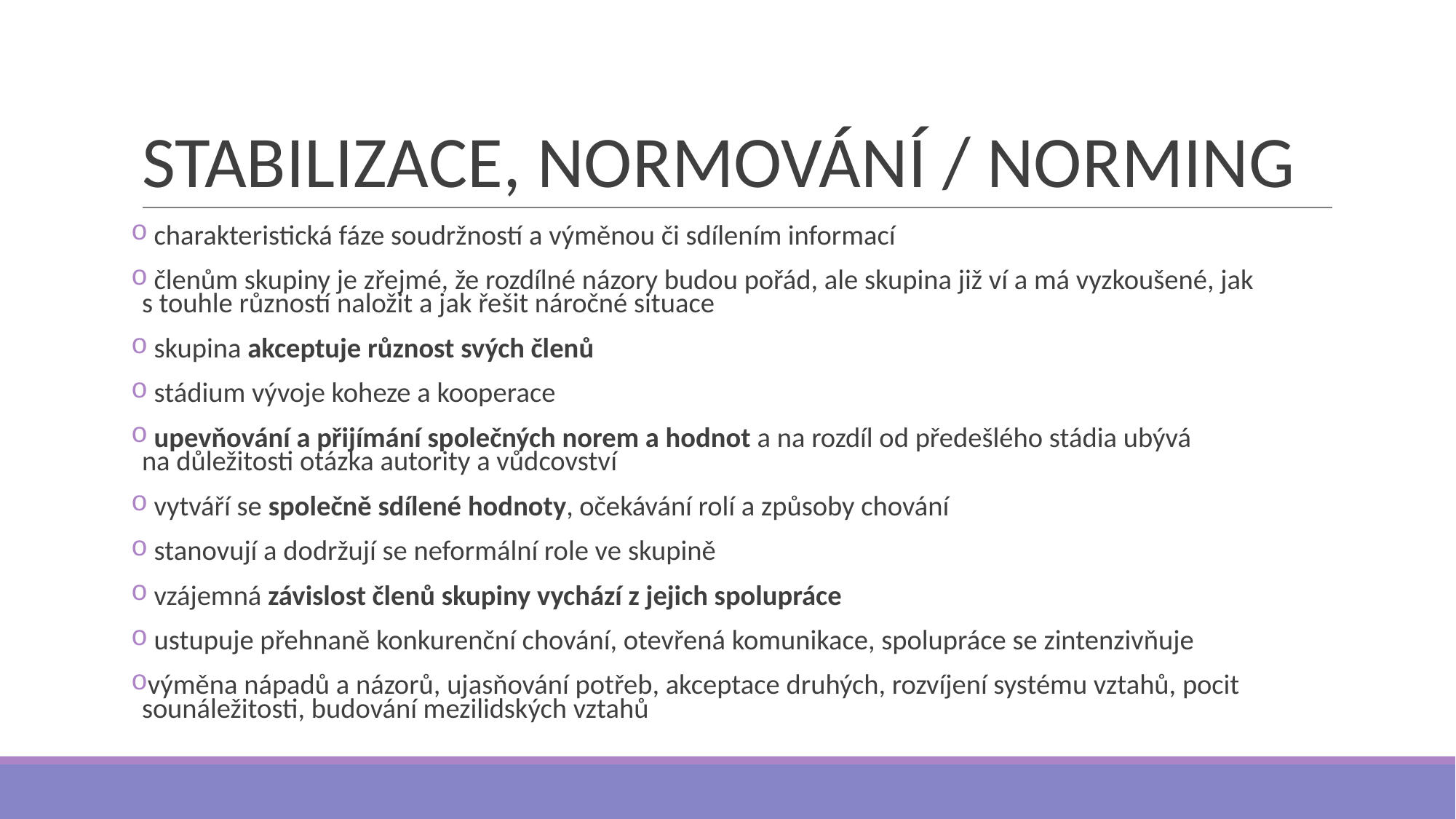

# STABILIZACE, NORMOVÁNÍ / NORMING
 charakteristická fáze soudržností a výměnou či sdílením informací
 členům skupiny je zřejmé, že rozdílné názory budou pořád, ale skupina již ví a má vyzkoušené, jak s touhle růzností naložit a jak řešit náročné situace
 skupina akceptuje různost svých členů
 stádium vývoje koheze a kooperace
 upevňování a přijímání společných norem a hodnot a na rozdíl od předešlého stádia ubývá na důležitosti otázka autority a vůdcovství
 vytváří se společně sdílené hodnoty, očekávání rolí a způsoby chování
 stanovují a dodržují se neformální role ve skupině
 vzájemná závislost členů skupiny vychází z jejich spolupráce
 ustupuje přehnaně konkurenční chování, otevřená komunikace, spolupráce se zintenzivňuje
výměna nápadů a názorů, ujasňování potřeb, akceptace druhých, rozvíjení systému vztahů, pocit sounáležitosti, budování mezilidských vztahů